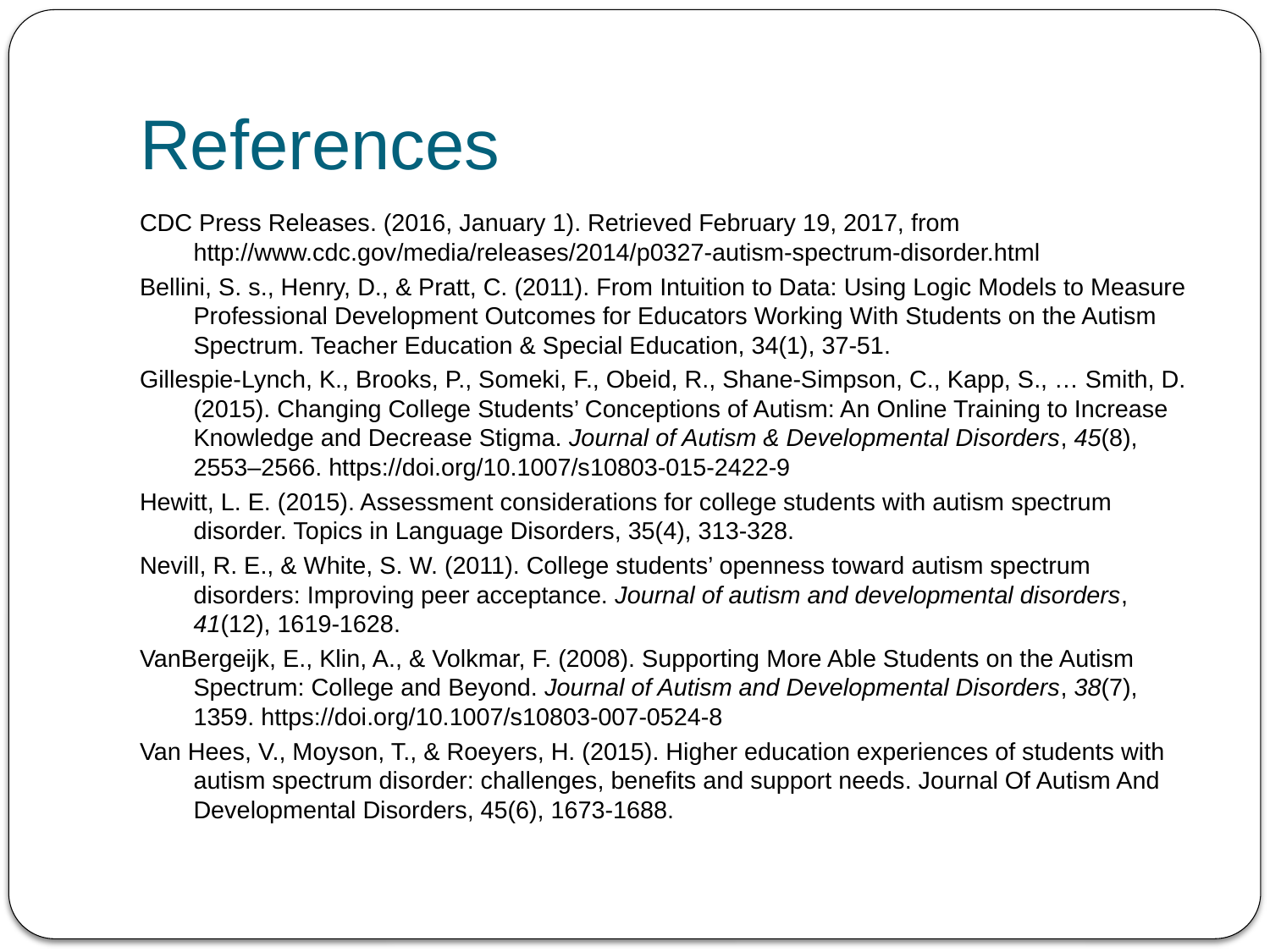

# References
CDC Press Releases. (2016, January 1). Retrieved February 19, 2017, from http://www.cdc.gov/media/releases/2014/p0327-autism-spectrum-disorder.html
Bellini, S. s., Henry, D., & Pratt, C. (2011). From Intuition to Data: Using Logic Models to Measure Professional Development Outcomes for Educators Working With Students on the Autism Spectrum. Teacher Education & Special Education, 34(1), 37-51.
Gillespie-Lynch, K., Brooks, P., Someki, F., Obeid, R., Shane-Simpson, C., Kapp, S., … Smith, D. (2015). Changing College Students’ Conceptions of Autism: An Online Training to Increase Knowledge and Decrease Stigma. Journal of Autism & Developmental Disorders, 45(8), 2553–2566. https://doi.org/10.1007/s10803-015-2422-9
Hewitt, L. E. (2015). Assessment considerations for college students with autism spectrum disorder. Topics in Language Disorders, 35(4), 313-328.
Nevill, R. E., & White, S. W. (2011). College students’ openness toward autism spectrum disorders: Improving peer acceptance. Journal of autism and developmental disorders, 41(12), 1619-1628.
VanBergeijk, E., Klin, A., & Volkmar, F. (2008). Supporting More Able Students on the Autism Spectrum: College and Beyond. Journal of Autism and Developmental Disorders, 38(7), 1359. https://doi.org/10.1007/s10803-007-0524-8
Van Hees, V., Moyson, T., & Roeyers, H. (2015). Higher education experiences of students with autism spectrum disorder: challenges, benefits and support needs. Journal Of Autism And Developmental Disorders, 45(6), 1673-1688.